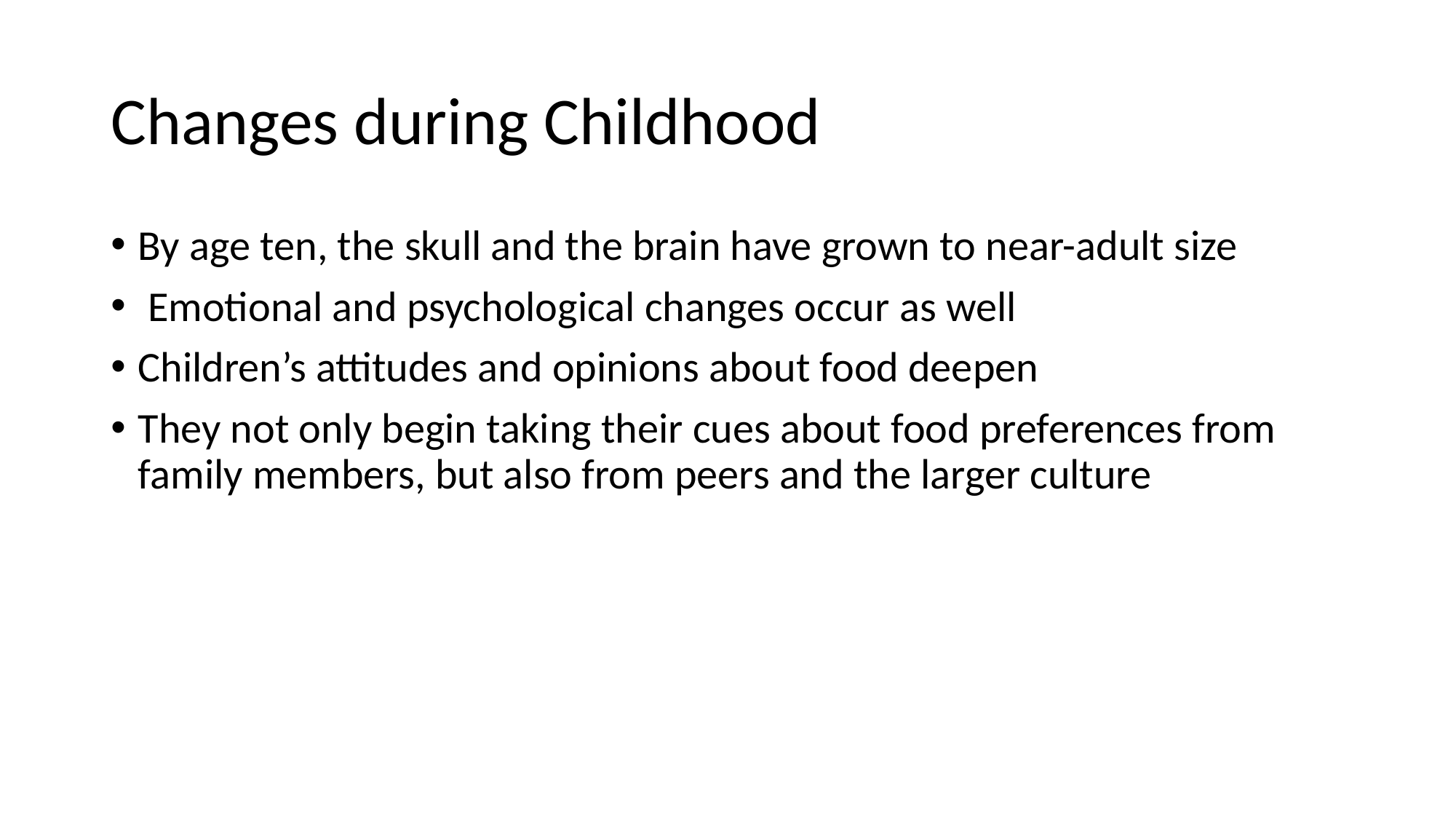

# Changes during Childhood
By age ten, the skull and the brain have grown to near-adult size
 Emotional and psychological changes occur as well
Children’s attitudes and opinions about food deepen
They not only begin taking their cues about food preferences from family members, but also from peers and the larger culture